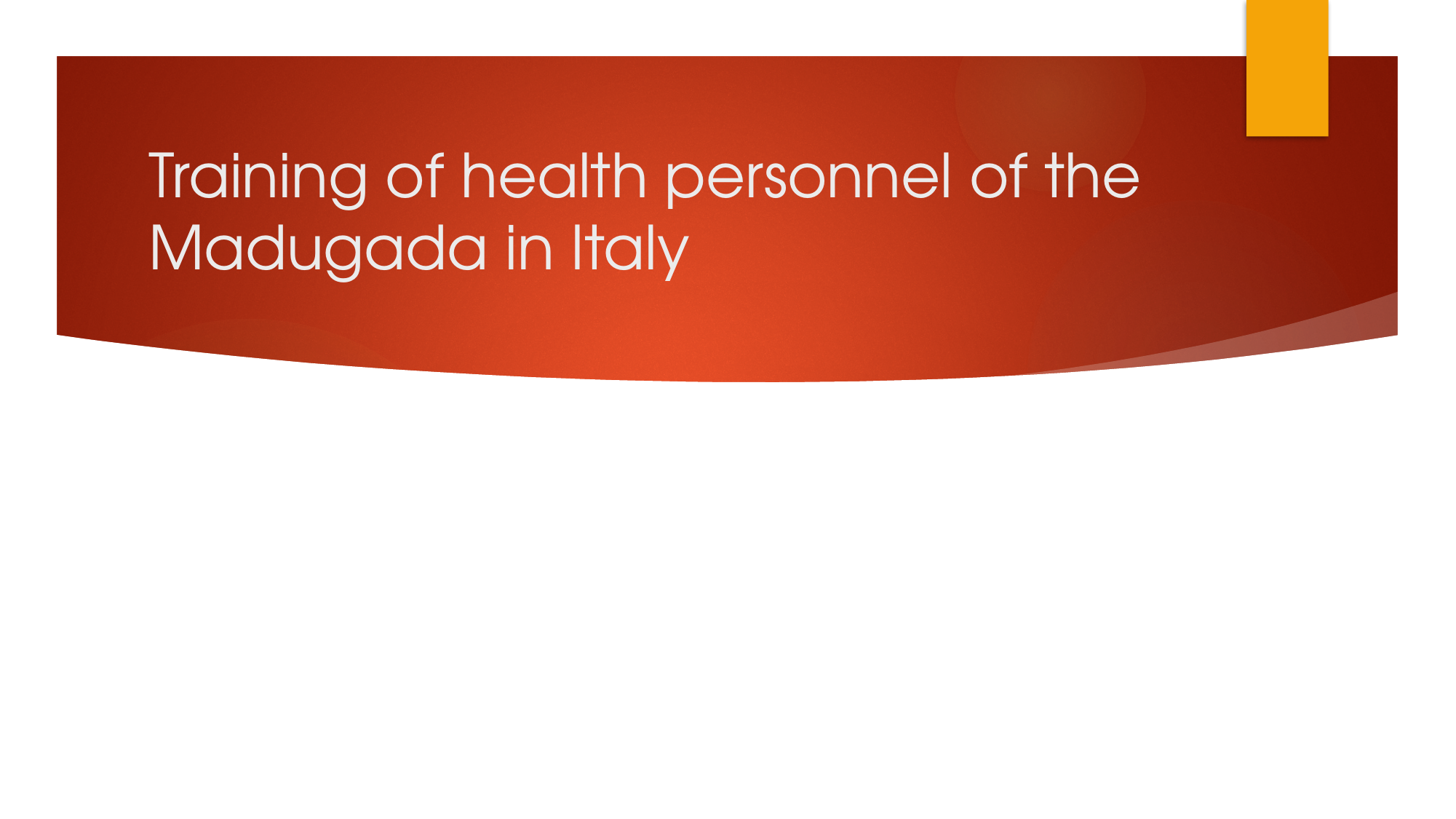

# Training of health personnel of the Madugada in Italy